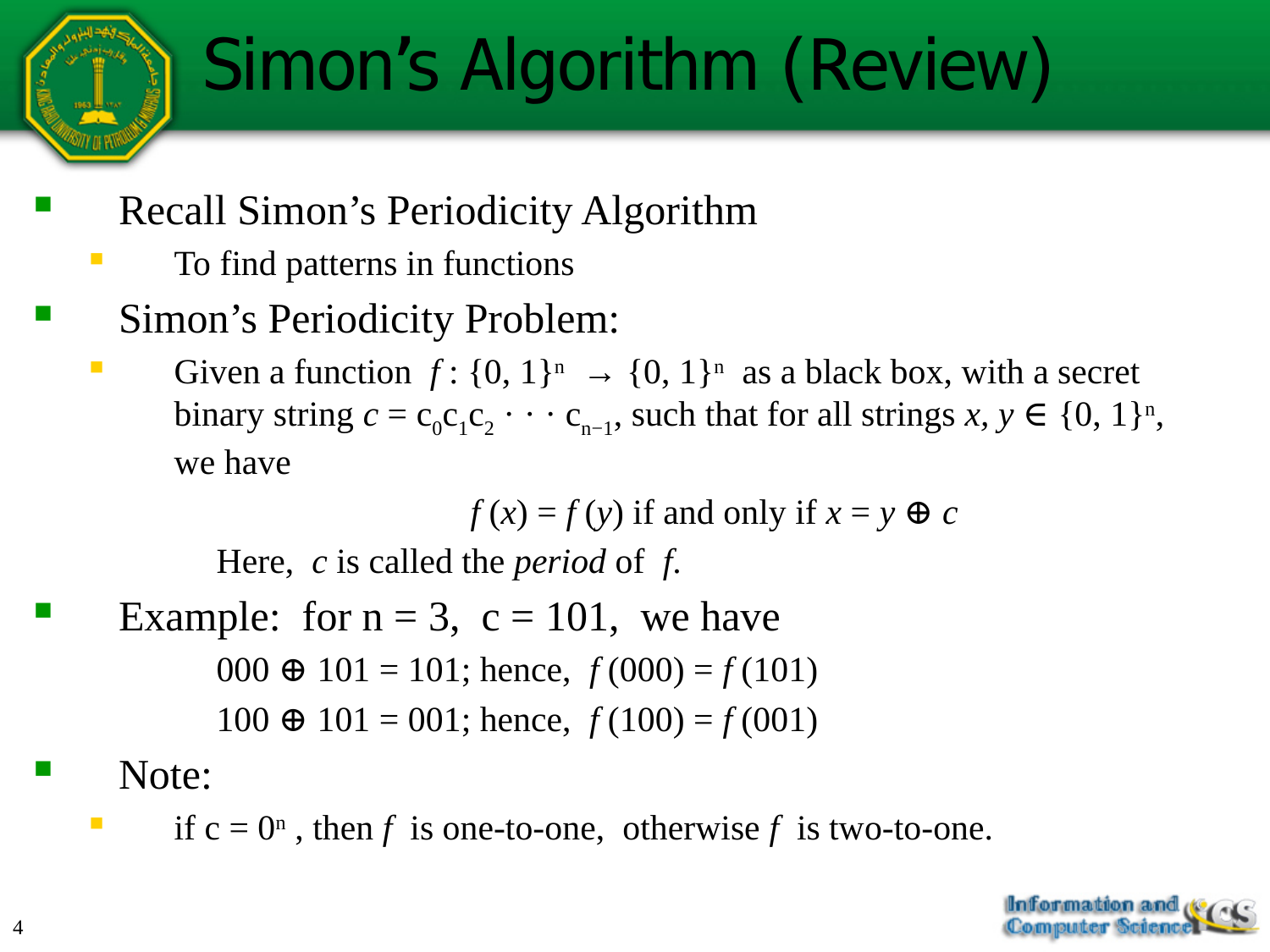

# Simon’s Algorithm (Review)
Recall Simon’s Periodicity Algorithm
To find patterns in functions
Simon’s Periodicity Problem:
Given a function  f : {0, 1}n  → {0, 1}n  as a black box, with a secret binary string c = c0c1c2 · · · cn−1, such that for all strings x, y ∈ {0, 1}n,  we have
			f (x) = f (y) if and only if x = y ⊕ c
	Here,  c is called the period of  f.
Example:  for n = 3,  c = 101,  we have
	000 ⊕ 101 = 101; hence,  f (000) = f (101)
	100 ⊕ 101 = 001; hence,  f (100) = f (001)
Note:
if c = 0n , then f  is one-to-one,  otherwise f  is two-to-one.
4